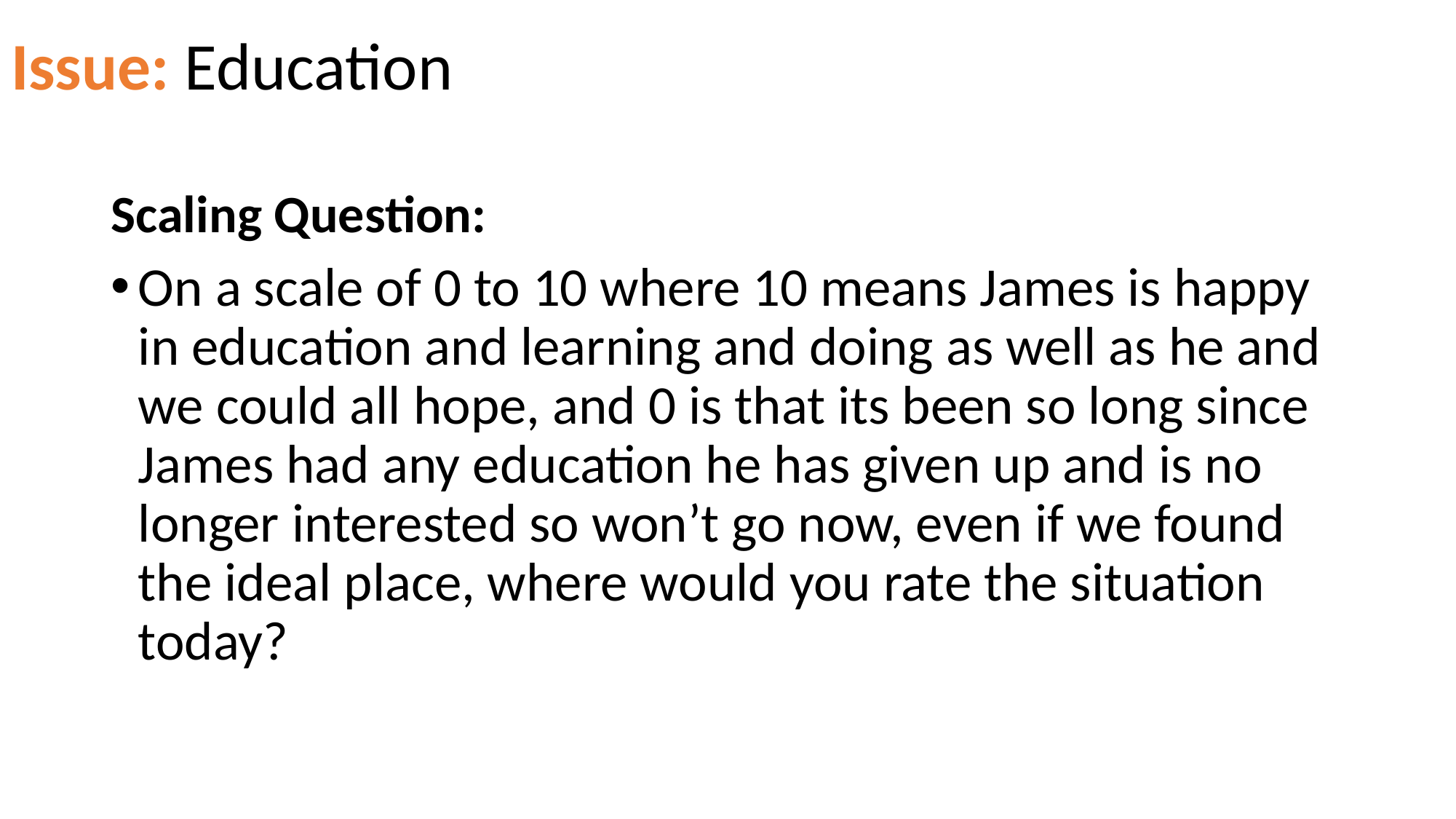

# Issue: Education
Scaling Question:
On a scale of 0 to 10 where 10 means James is happy in education and learning and doing as well as he and we could all hope, and 0 is that its been so long since James had any education he has given up and is no longer interested so won’t go now, even if we found the ideal place, where would you rate the situation today?